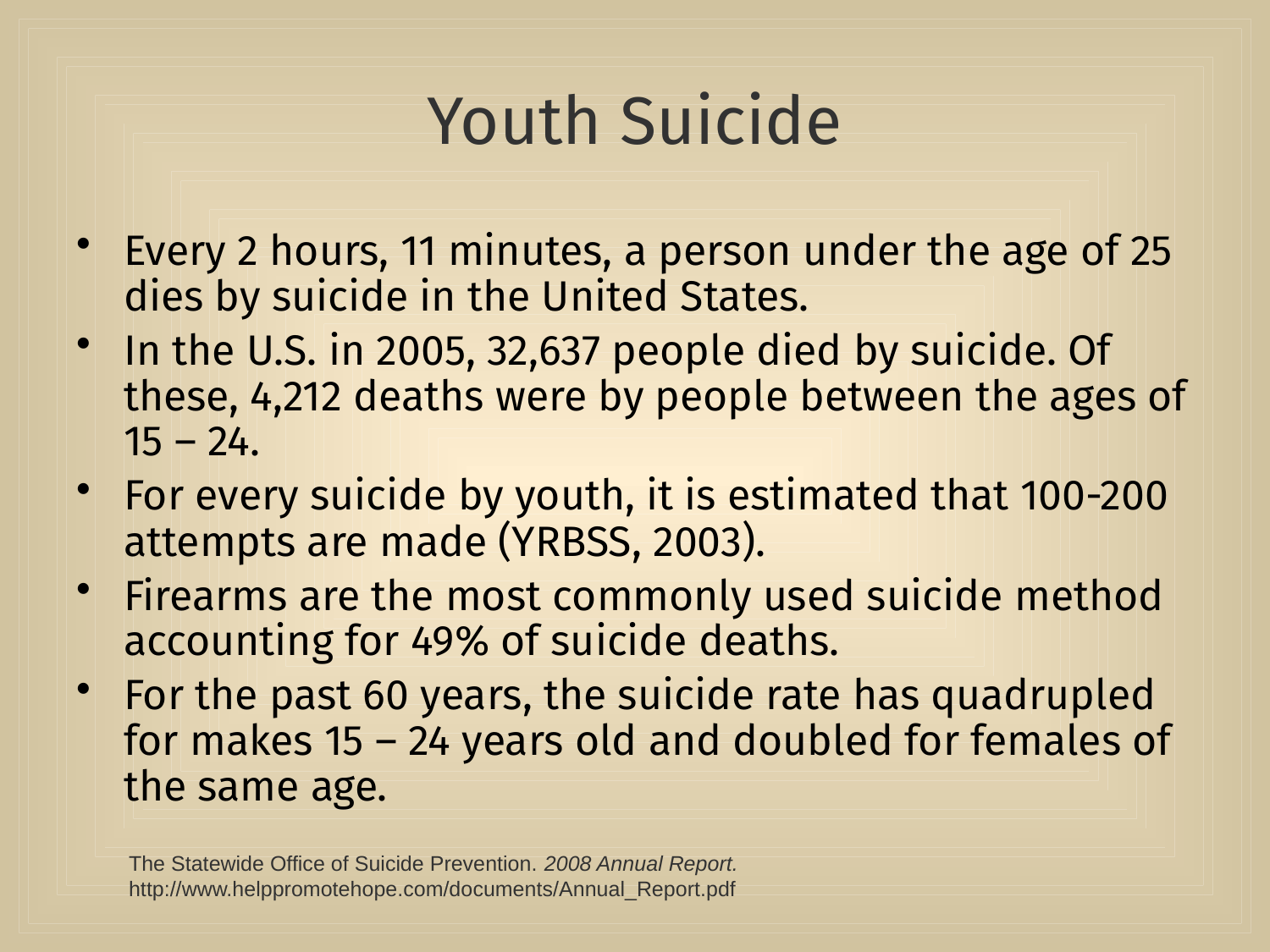

# Youth Suicide
Every 2 hours, 11 minutes, a person under the age of 25 dies by suicide in the United States.
In the U.S. in 2005, 32,637 people died by suicide. Of these, 4,212 deaths were by people between the ages of 15 – 24.
For every suicide by youth, it is estimated that 100-200 attempts are made (YRBSS, 2003).
Firearms are the most commonly used suicide method accounting for 49% of suicide deaths.
For the past 60 years, the suicide rate has quadrupled for makes 15 – 24 years old and doubled for females of the same age.
The Statewide Office of Suicide Prevention. 2008 Annual Report.
http://www.helppromotehope.com/documents/Annual_Report.pdf